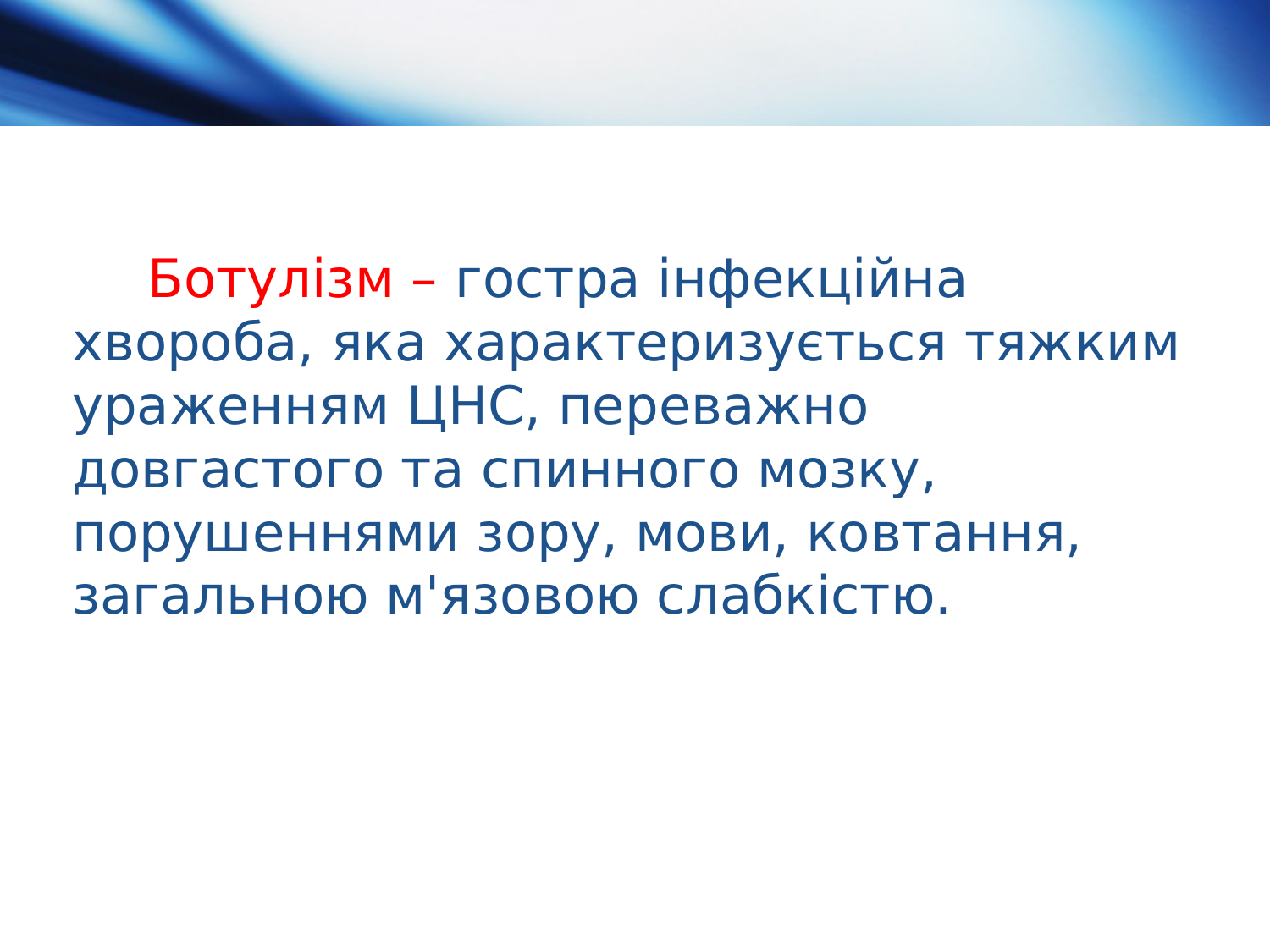

Ботулізм – гостра інфекційна хвороба, яка характеризується тяжким ураженням ЦНС, переважно довгастого та спинного мозку, порушеннями зору, мови, ковтання, загальною м'язовою слабкістю.